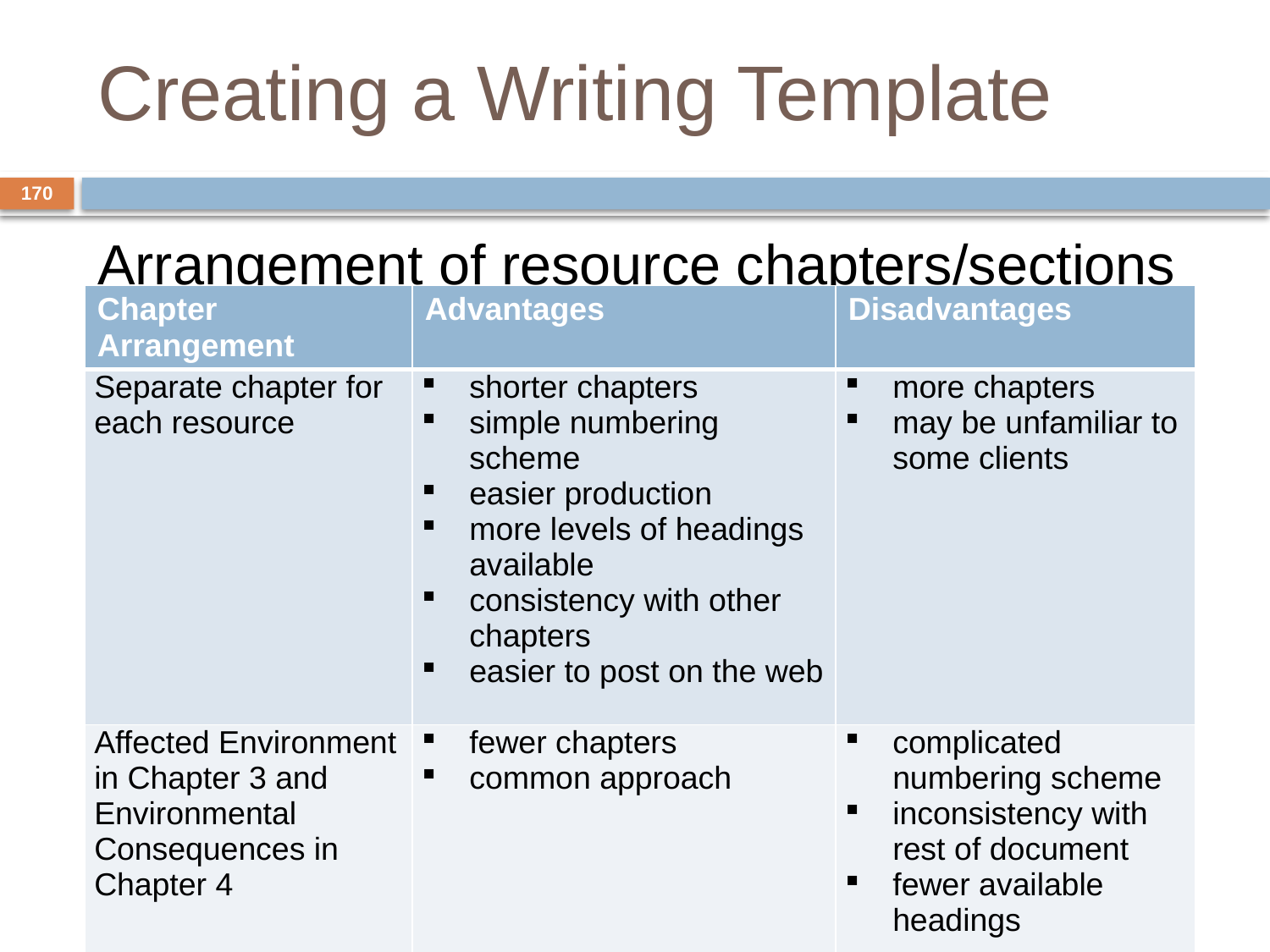

# Creating a Writing Template
170
Arrangement of resource chapters/sections
| Chapter Arrangement | Advantages | Disadvantages |
| --- | --- | --- |
| Separate chapter for each resource | shorter chapters simple numbering scheme easier production more levels of headings available consistency with other chapters easier to post on the web | more chapters may be unfamiliar to some clients |
| Affected Environment in Chapter 3 and Environmental Consequences in Chapter 4 | fewer chapters common approach | complicated numbering scheme inconsistency with rest of document fewer available headings |